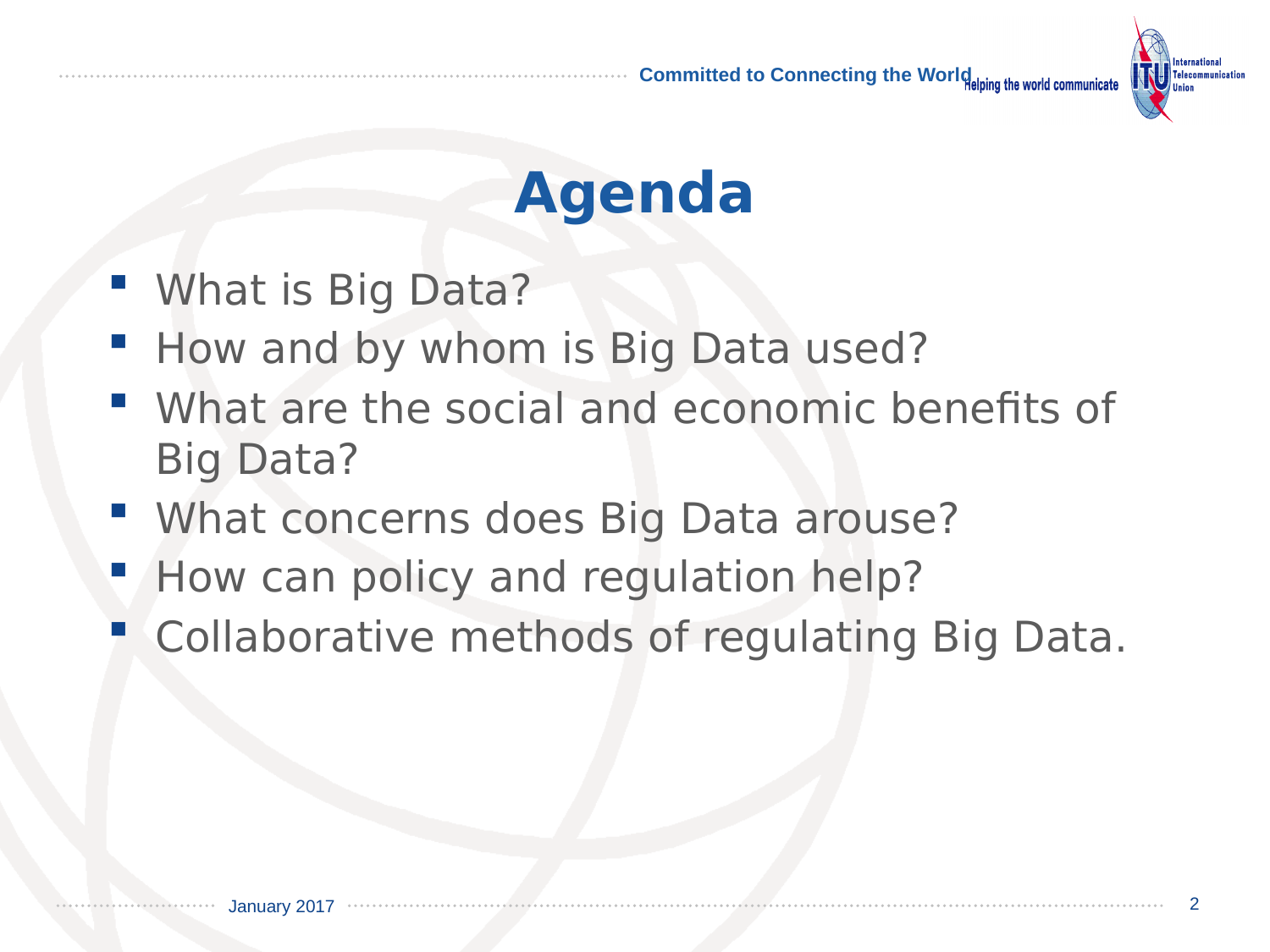

# Agenda
What is Big Data?
How and by whom is Big Data used?
What are the social and economic benefits of Big Data?
What concerns does Big Data arouse?
How can policy and regulation help?
Collaborative methods of regulating Big Data.

2